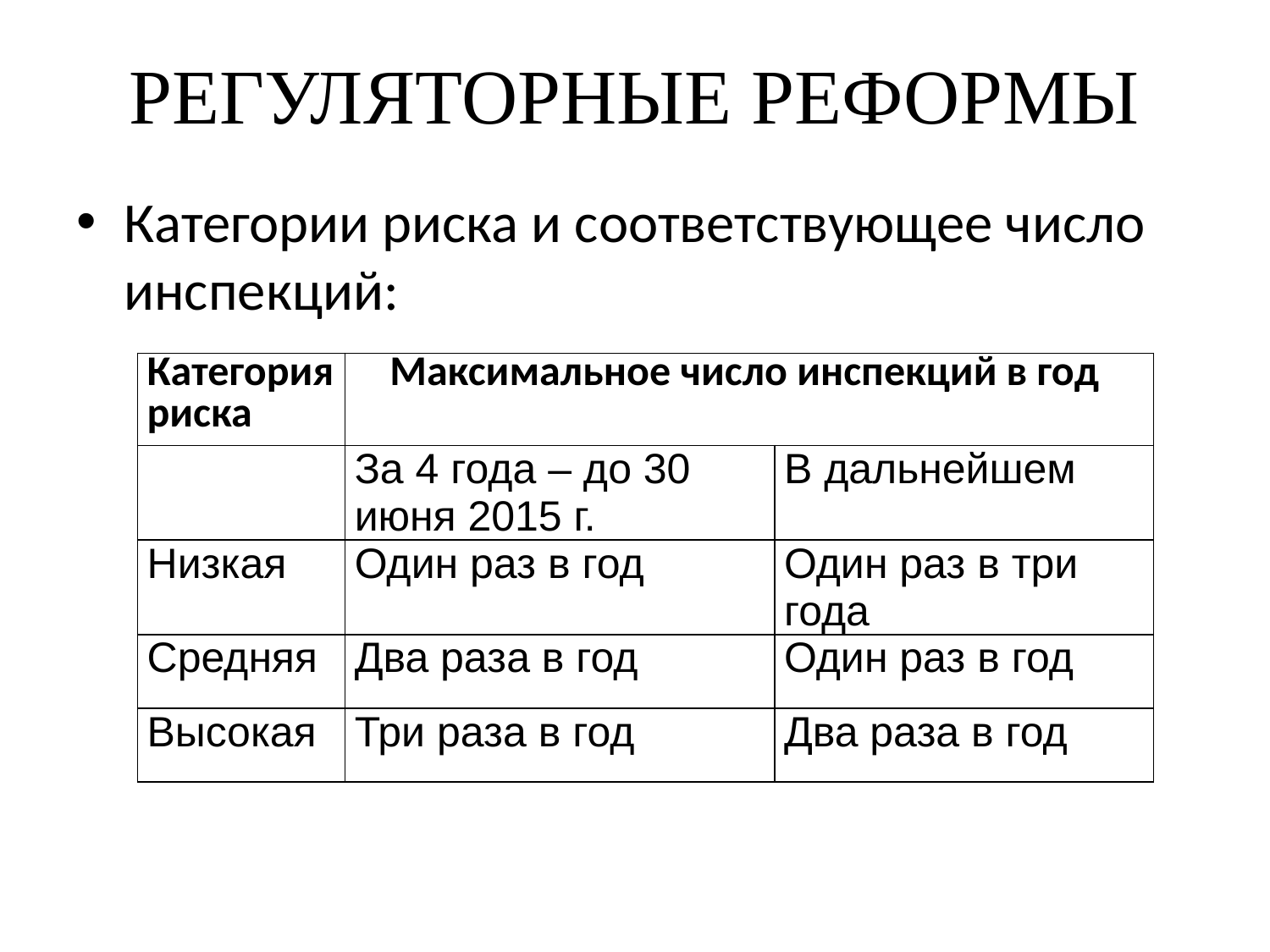

# РЕГУЛЯТОРНЫЕ РЕФОРМЫ
Категории риска и соответствующее число инспекций:

| Категория риска | Максимальное число инспекций в год |  |
| --- | --- | --- |
|  | За 4 года – до 30 июня 2015 г. | В дальнейшем |
| Низкая | Один раз в год | Один раз в три года |
| Средняя | Два раза в год | Один раз в год |
| Высокая | Три раза в год | Два раза в год |